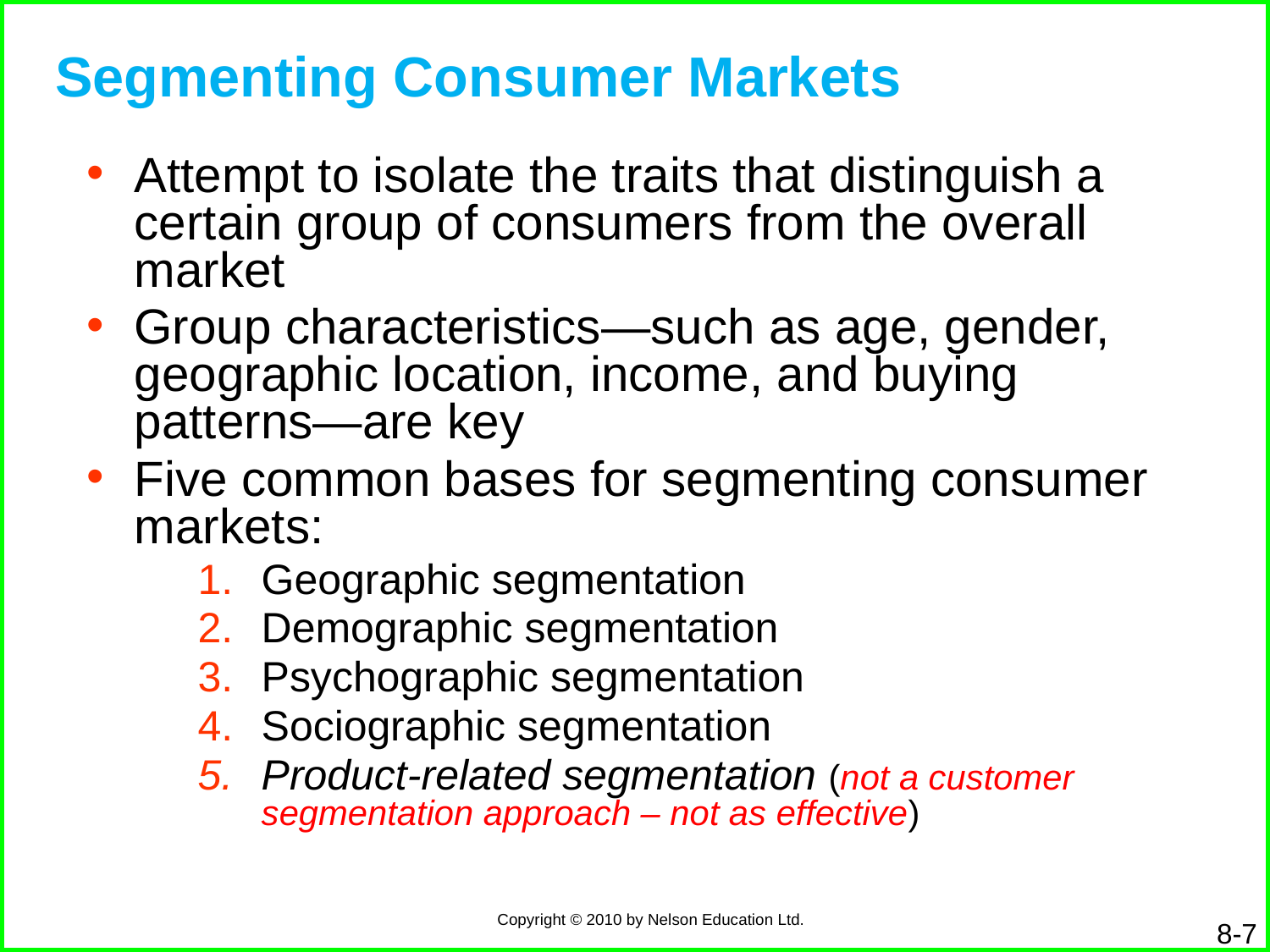

# Segmenting Consumer Markets
Attempt to isolate the traits that distinguish a certain group of consumers from the overall market
Group characteristics—such as age, gender, geographic location, income, and buying patterns—are key
Five common bases for segmenting consumer markets:
Geographic segmentation
Demographic segmentation
Psychographic segmentation
Sociographic segmentation
Product-related segmentation (not a customer segmentation approach – not as effective)

8-7